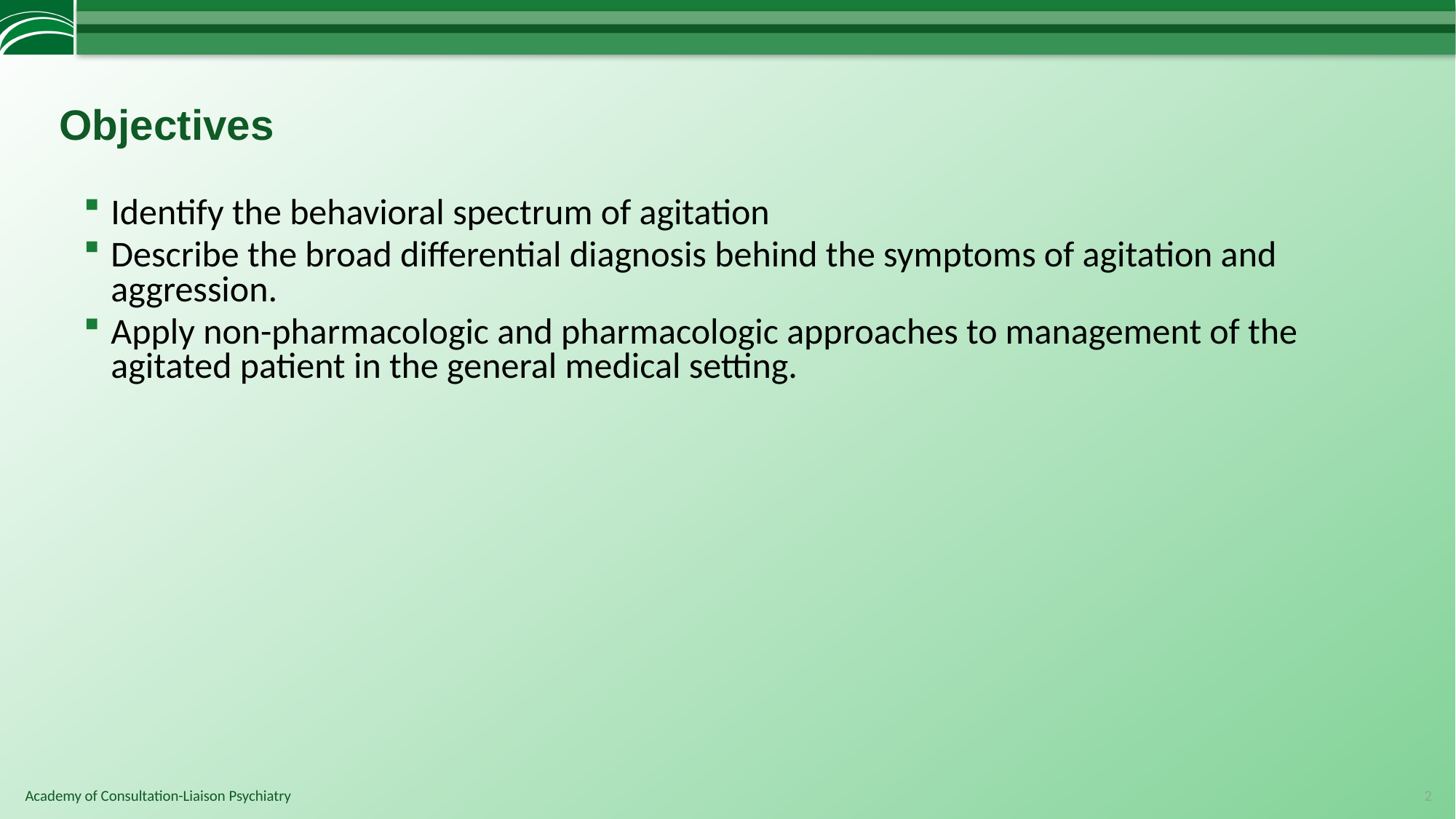

# Objectives
Identify the behavioral spectrum of agitation
Describe the broad differential diagnosis behind the symptoms of agitation and aggression.
Apply non-pharmacologic and pharmacologic approaches to management of the agitated patient in the general medical setting.

2